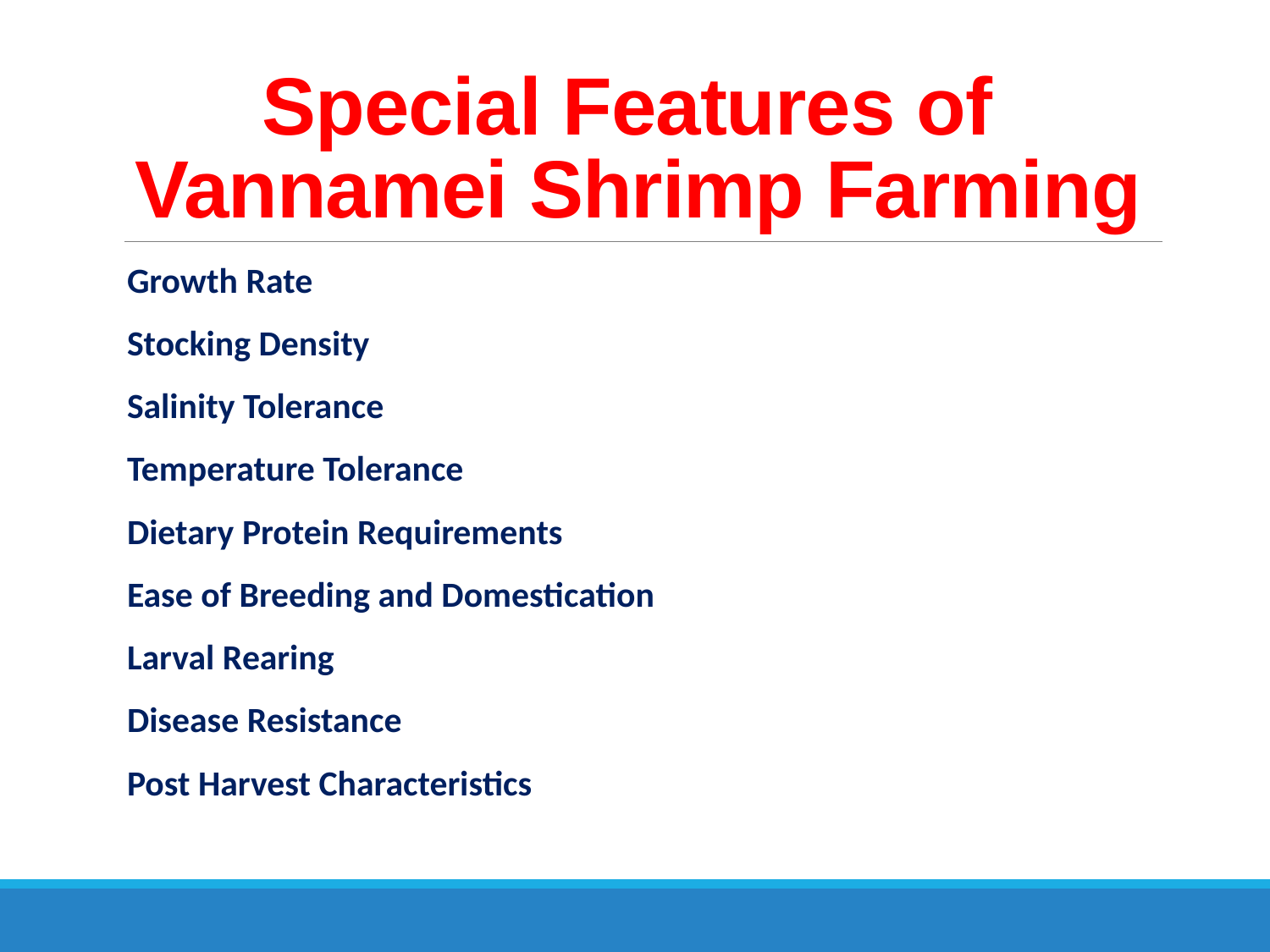

# Special Features of Vannamei Shrimp Farming
Growth Rate
Stocking Density
Salinity Tolerance
Temperature Tolerance
Dietary Protein Requirements
Ease of Breeding and Domestication
Larval Rearing
Disease Resistance
Post Harvest Characteristics